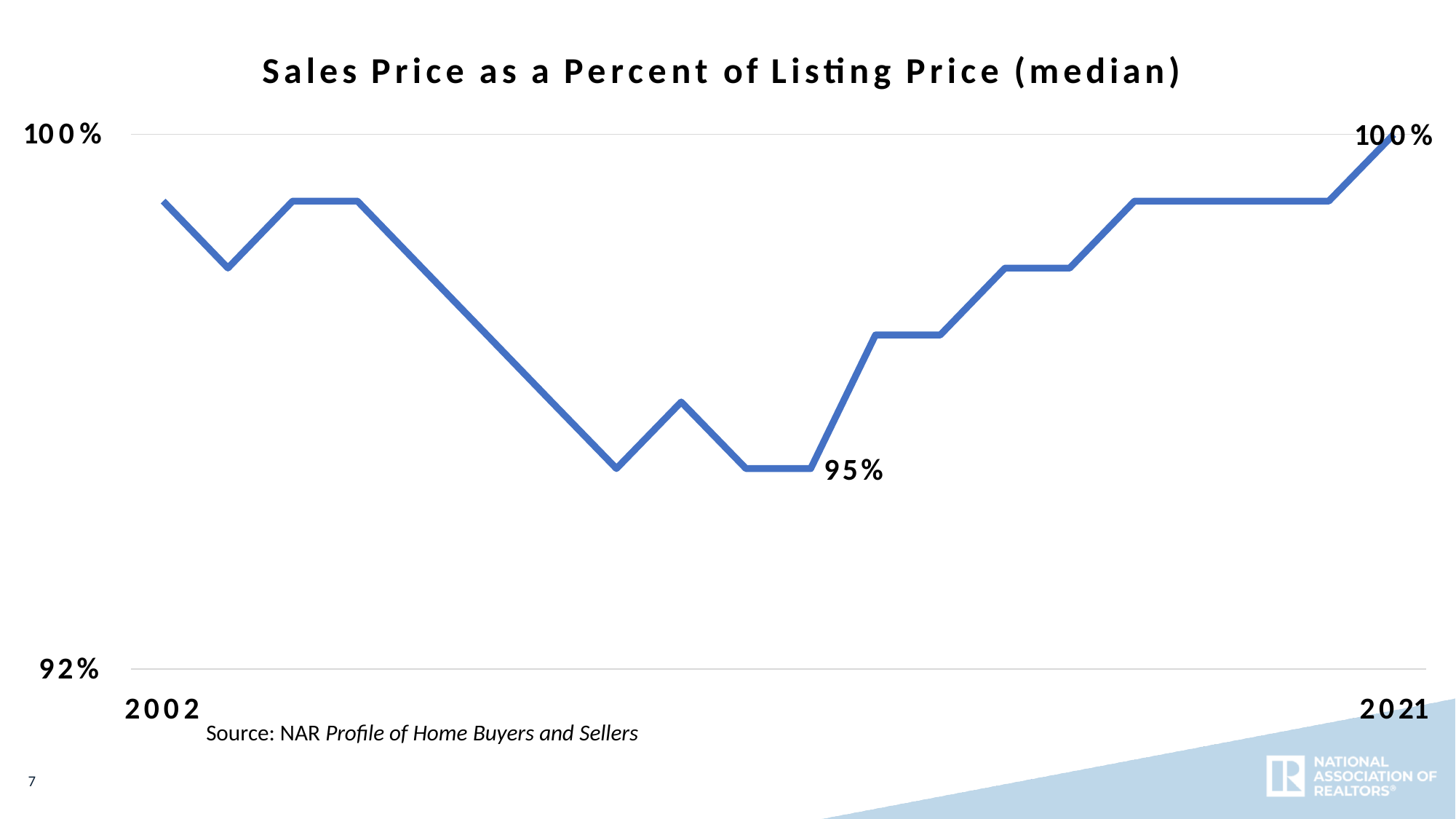

# Sales Price as a Percent of Listing Price (median)
100%
100%

95%
92%
2002
2021
Source: NAR Profile of Home Buyers and Sellers
7